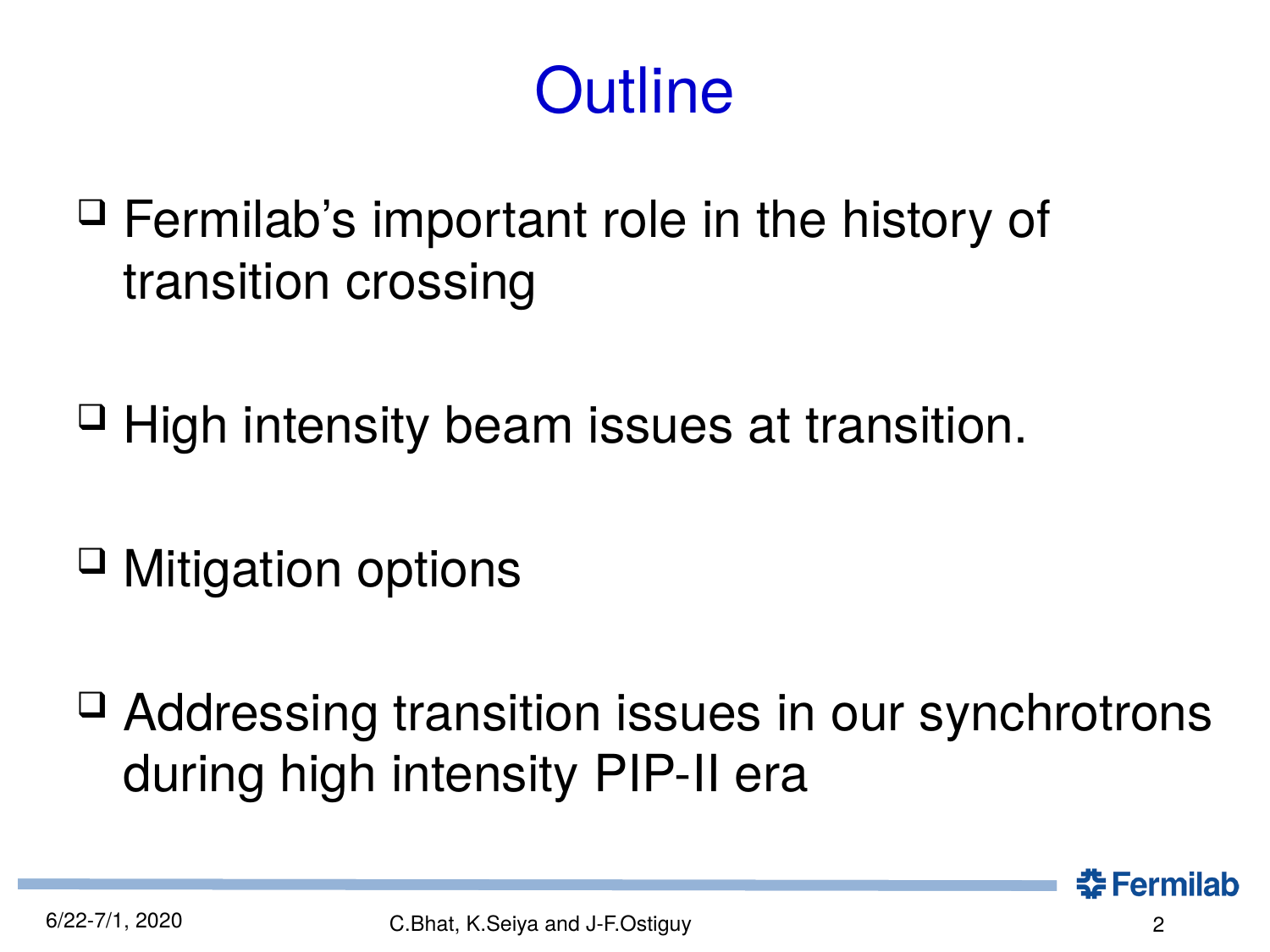

# Outline
Fermilab’s important role in the history of transition crossing

High intensity beam issues at transition.

Mitigation options

Addressing transition issues in our synchrotrons during high intensity PIP-II era

6/22-7/1, 2020
C.Bhat, K.Seiya and J-F.Ostiguy
2